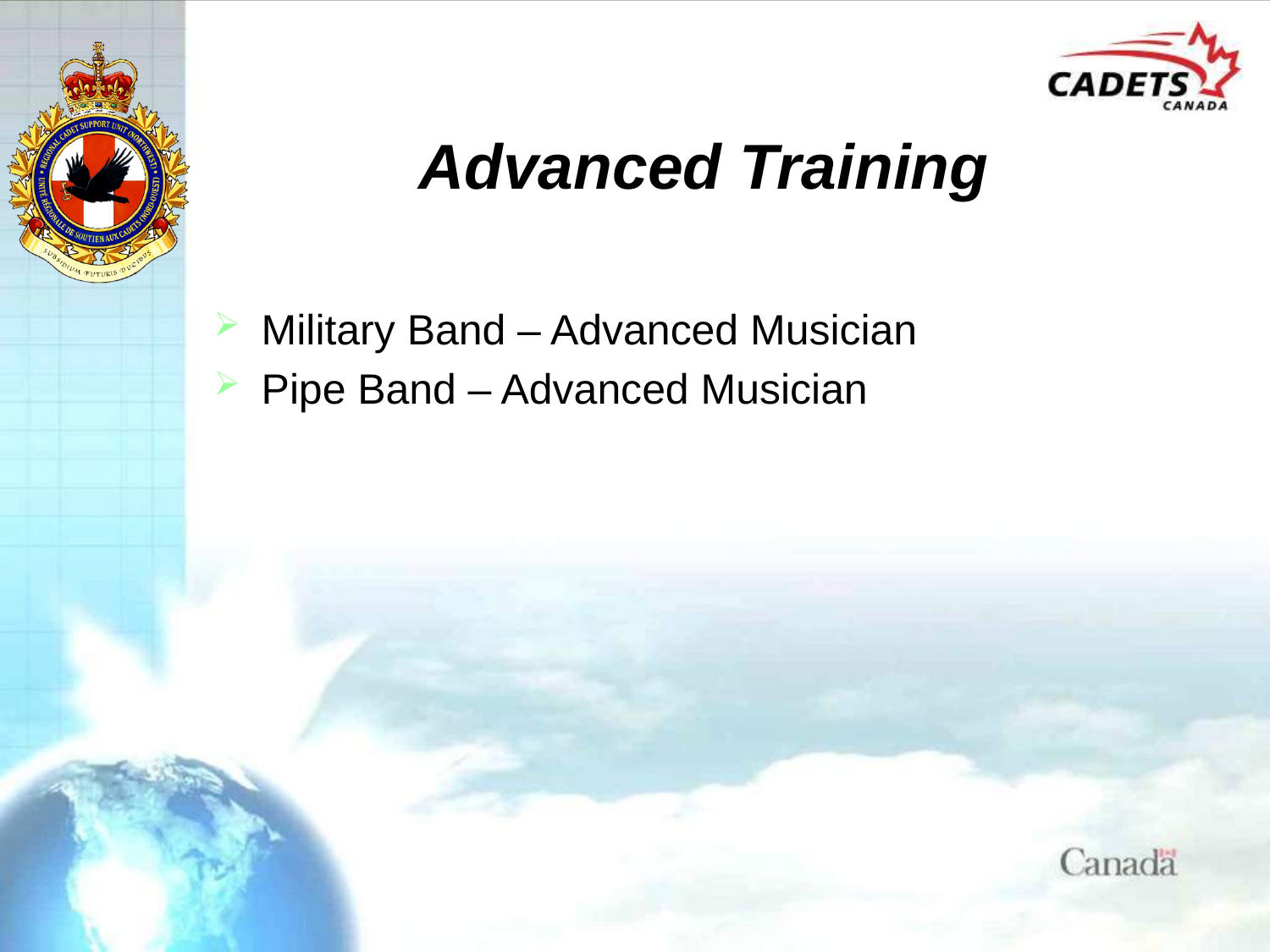

# Advanced Training
Military Band – Advanced Musician
Pipe Band – Advanced Musician